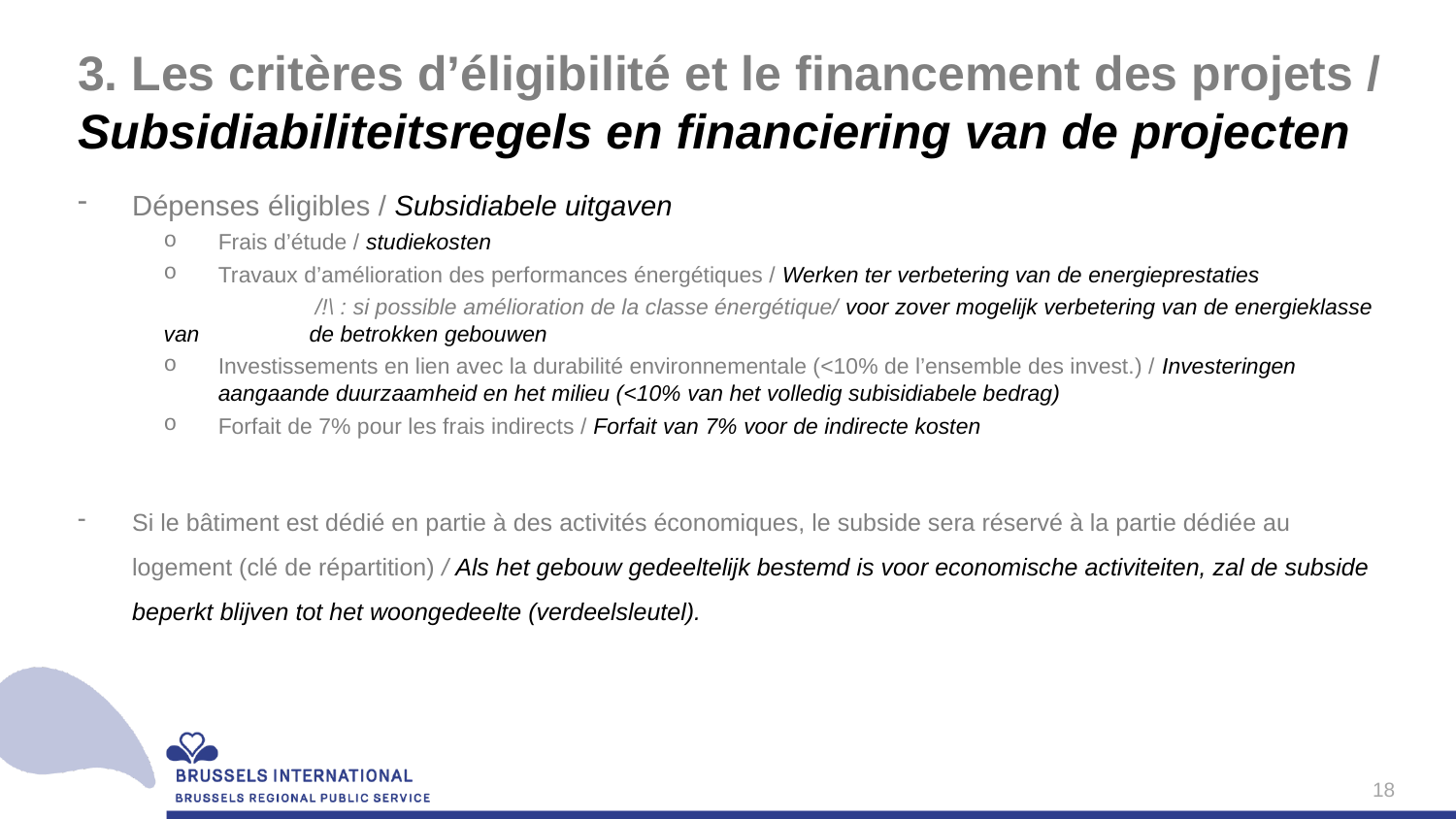

# 3. Les critères d’éligibilité et le financement des projets / Subsidiabiliteitsregels en financiering van de projecten
Dépenses éligibles / Subsidiabele uitgaven
Frais d’étude / studiekosten
Travaux d’amélioration des performances énergétiques / Werken ter verbetering van de energieprestaties
	 /!\ : si possible amélioration de la classe énergétique/ voor zover mogelijk verbetering van de energieklasse van 	de betrokken gebouwen
Investissements en lien avec la durabilité environnementale (<10% de l’ensemble des invest.) / Investeringen aangaande duurzaamheid en het milieu (<10% van het volledig subisidiabele bedrag)
Forfait de 7% pour les frais indirects / Forfait van 7% voor de indirecte kosten

Si le bâtiment est dédié en partie à des activités économiques, le subside sera réservé à la partie dédiée au logement (clé de répartition) / Als het gebouw gedeeltelijk bestemd is voor economische activiteiten, zal de subside beperkt blijven tot het woongedeelte (verdeelsleutel).